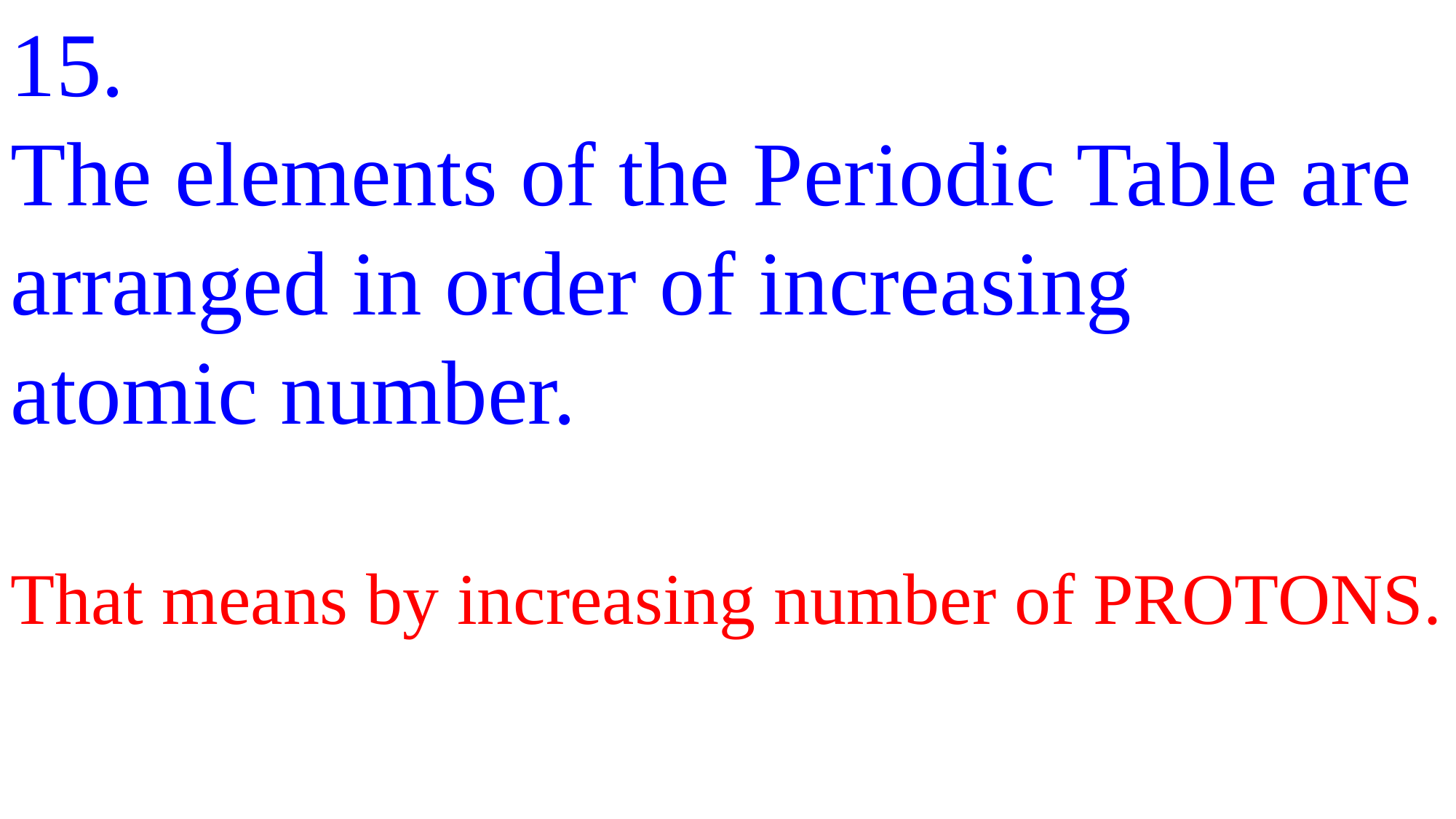

15.
The elements of the Periodic Table are arranged in order of increasing
atomic number.
That means by increasing number of PROTONS.